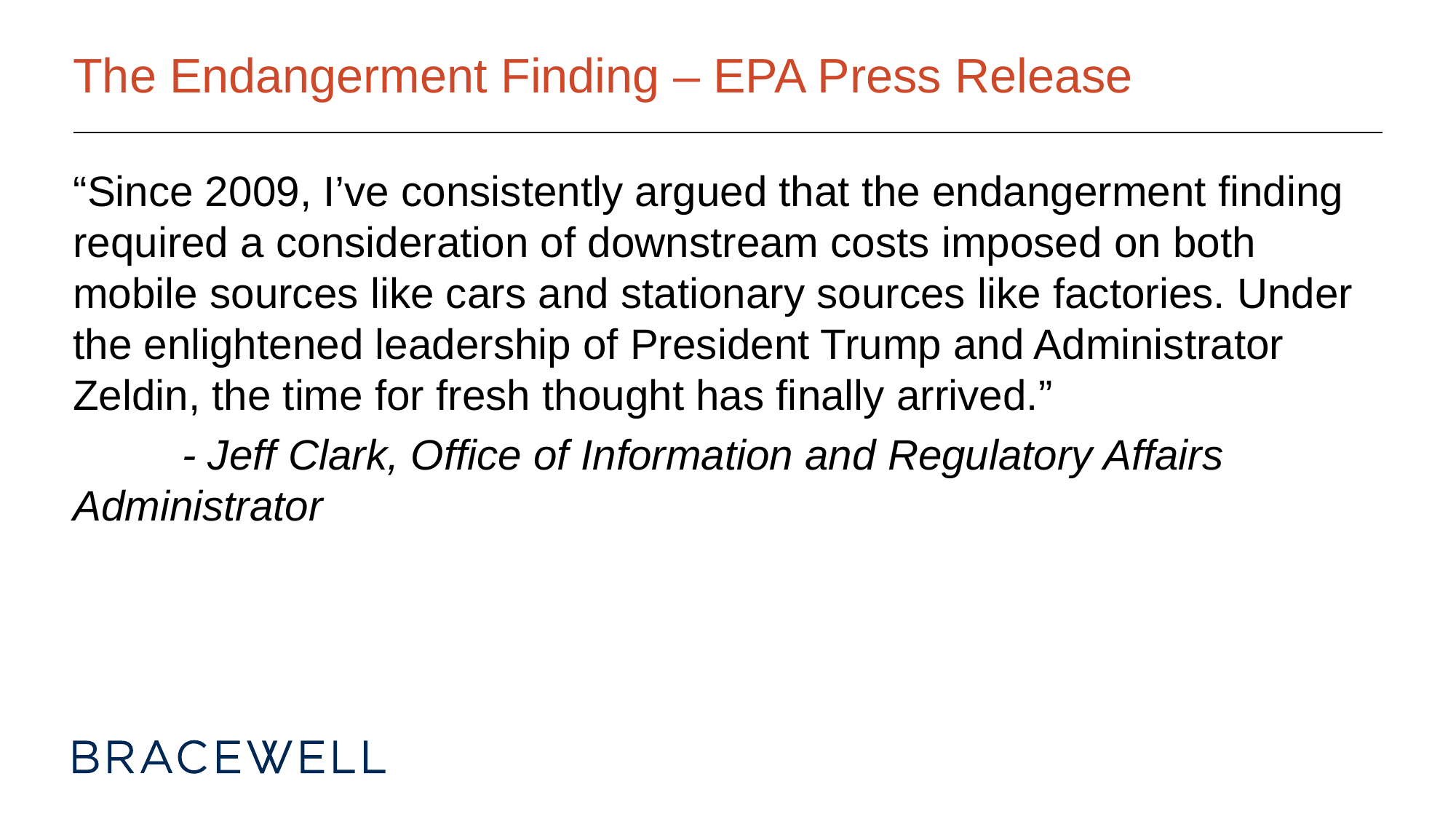

# The Endangerment Finding – EPA Press Release
“Since 2009, I’ve consistently argued that the endangerment finding required a consideration of downstream costs imposed on both mobile sources like cars and stationary sources like factories. Under the enlightened leadership of President Trump and Administrator Zeldin, the time for fresh thought has finally arrived.”
	- Jeff Clark, Office of Information and Regulatory Affairs 	Administrator